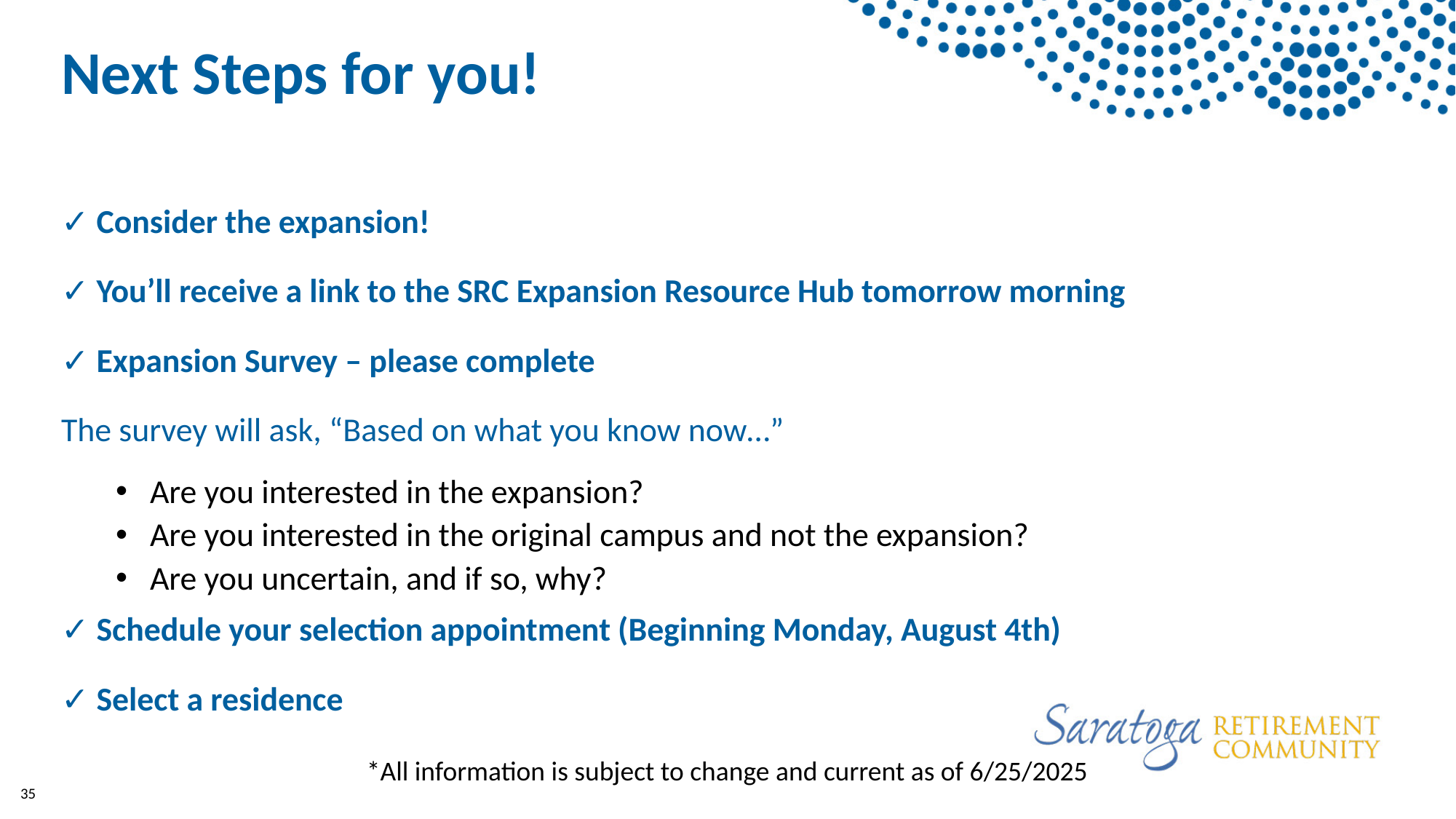

Next Steps for you!
✓ Consider the expansion!
✓ You’ll receive a link to the SRC Expansion Resource Hub tomorrow morning
✓ Expansion Survey – please complete
The survey will ask, “Based on what you know now…”
Are you interested in the expansion?
Are you interested in the original campus and not the expansion?
Are you uncertain, and if so, why?
✓ Schedule your selection appointment (Beginning Monday, August 4th)
✓ Select a residence

*All information is subject to change and current as of 6/25/2025